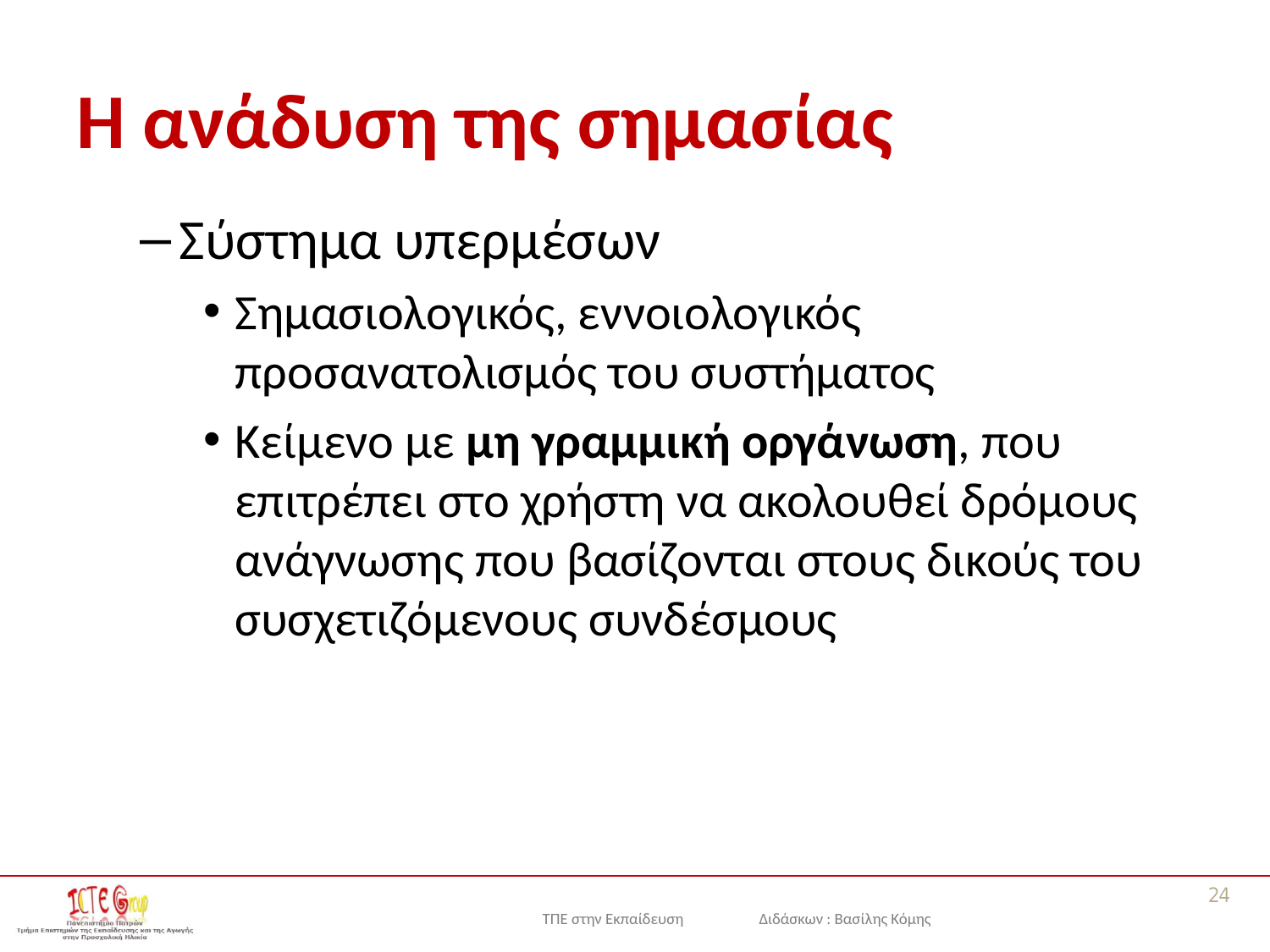

# Η ανάδυση της σημασίας
Σύστημα υπερμέσων
Σημασιολογικός, εννοιολογικός προσανατολισμός του συστήματος
Κείμενο με μη γραμμική οργάνωση, που επιτρέπει στο χρήστη να ακολουθεί δρόμους ανάγνωσης που βασίζονται στους δικούς του συσχετιζόμενους συνδέσμους
24